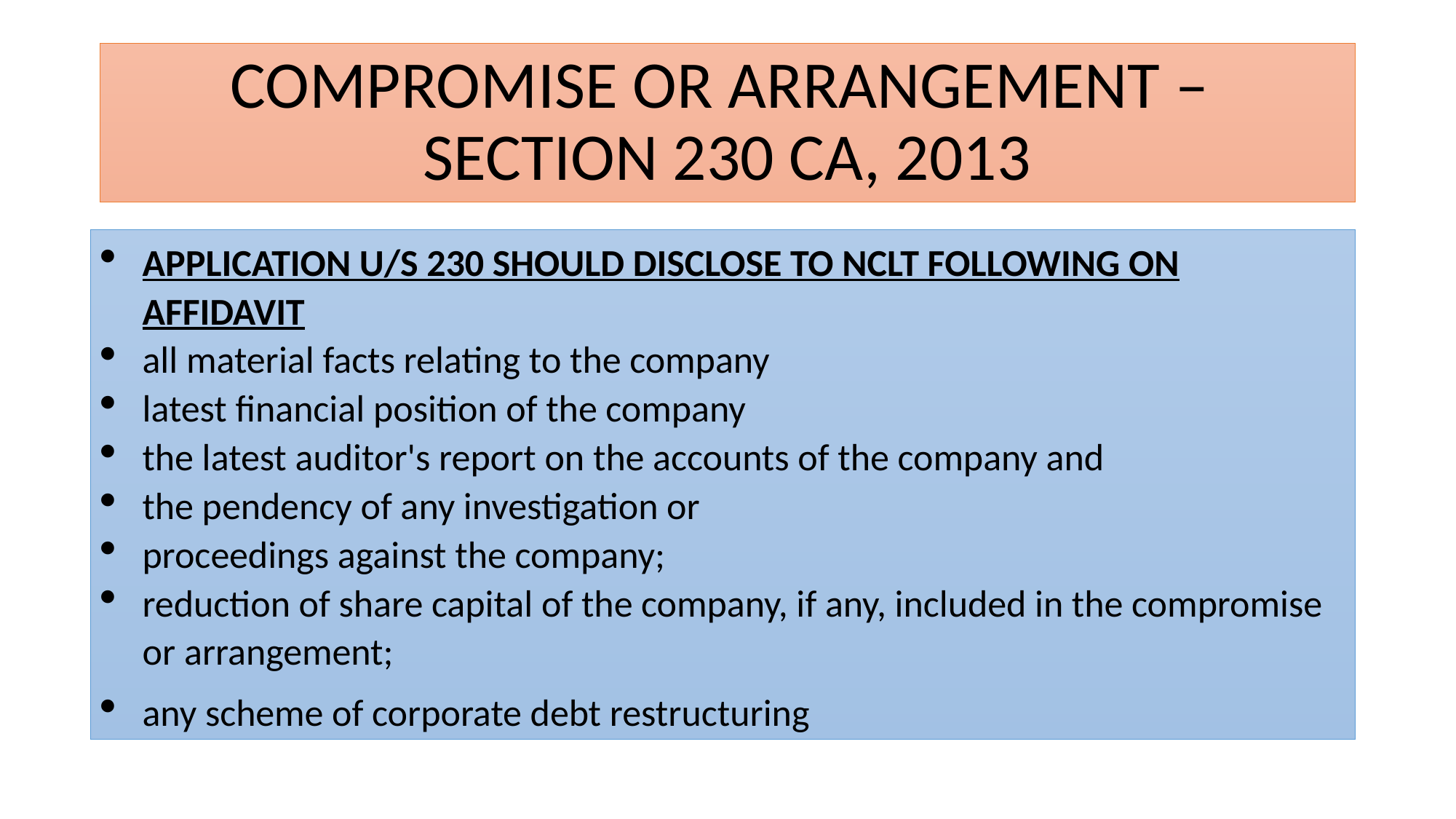

# COMPROMISE OR ARRANGEMENT – SECTION 230 CA, 2013
APPLICATION U/S 230 SHOULD DISCLOSE TO NCLT FOLLOWING ON AFFIDAVIT
all material facts relating to the company
latest financial position of the company
the latest auditor's report on the accounts of the company and
the pendency of any investigation or
proceedings against the company;
reduction of share capital of the company, if any, included in the compromise or arrangement;
any scheme of corporate debt restructuring